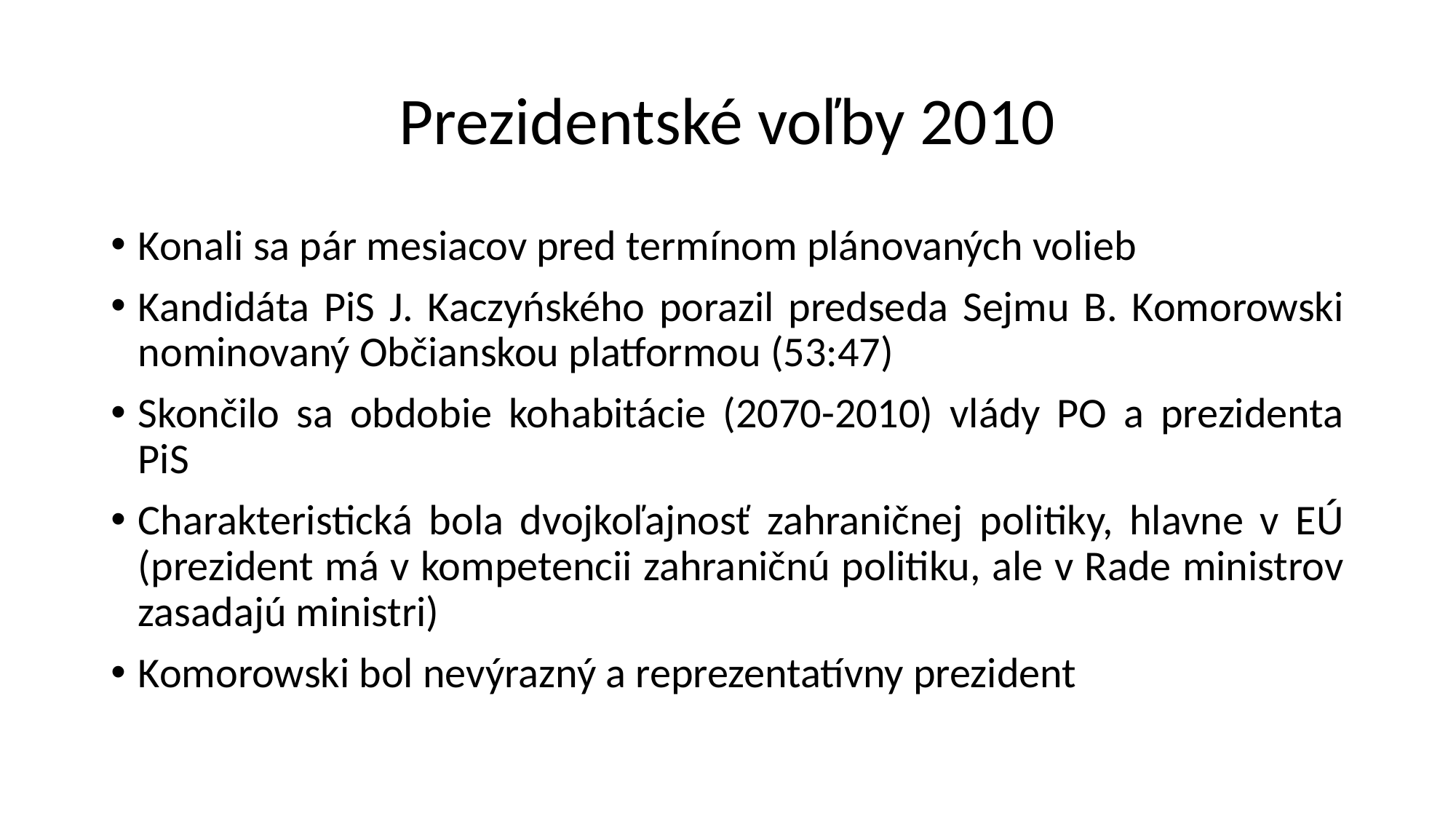

# Prezidentské voľby 2010
Konali sa pár mesiacov pred termínom plánovaných volieb
Kandidáta PiS J. Kaczyńského porazil predseda Sejmu B. Komorowski nominovaný Občianskou platformou (53:47)
Skončilo sa obdobie kohabitácie (2070-2010) vlády PO a prezidenta PiS
Charakteristická bola dvojkoľajnosť zahraničnej politiky, hlavne v EÚ (prezident má v kompetencii zahraničnú politiku, ale v Rade ministrov zasadajú ministri)
Komorowski bol nevýrazný a reprezentatívny prezident